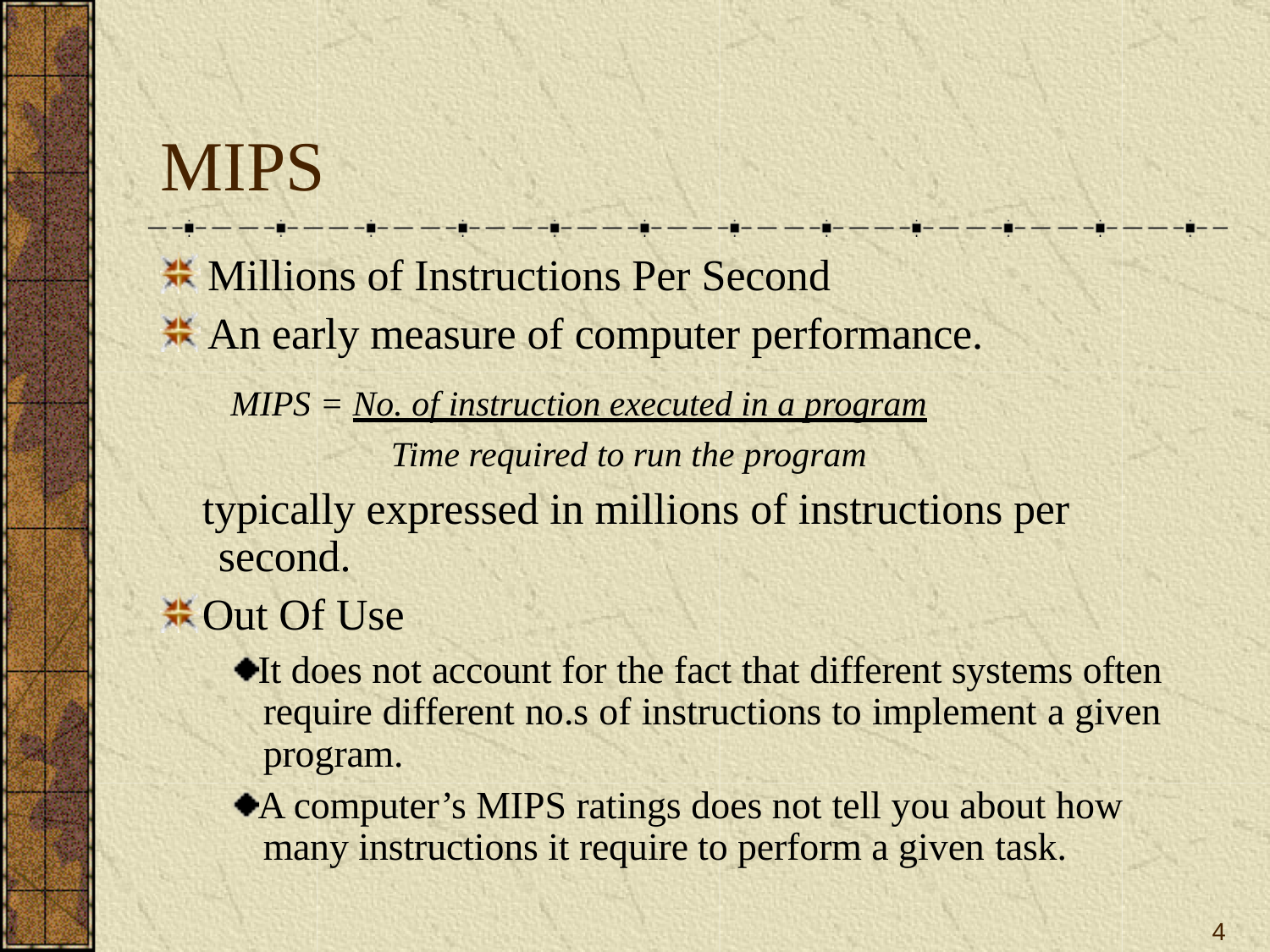

# MIPS

Millions of Instructions Per Second
An early measure of computer performance.
MIPS = No. of instruction executed in a program  Time required to run the program
typically expressed in millions of instructions per  second.
Out Of Use
It does not account for the fact that different systems often  require different no.s of instructions to implement a given  program.
A computer’s MIPS ratings does not tell you about how  many instructions it require to perform a given task.

4